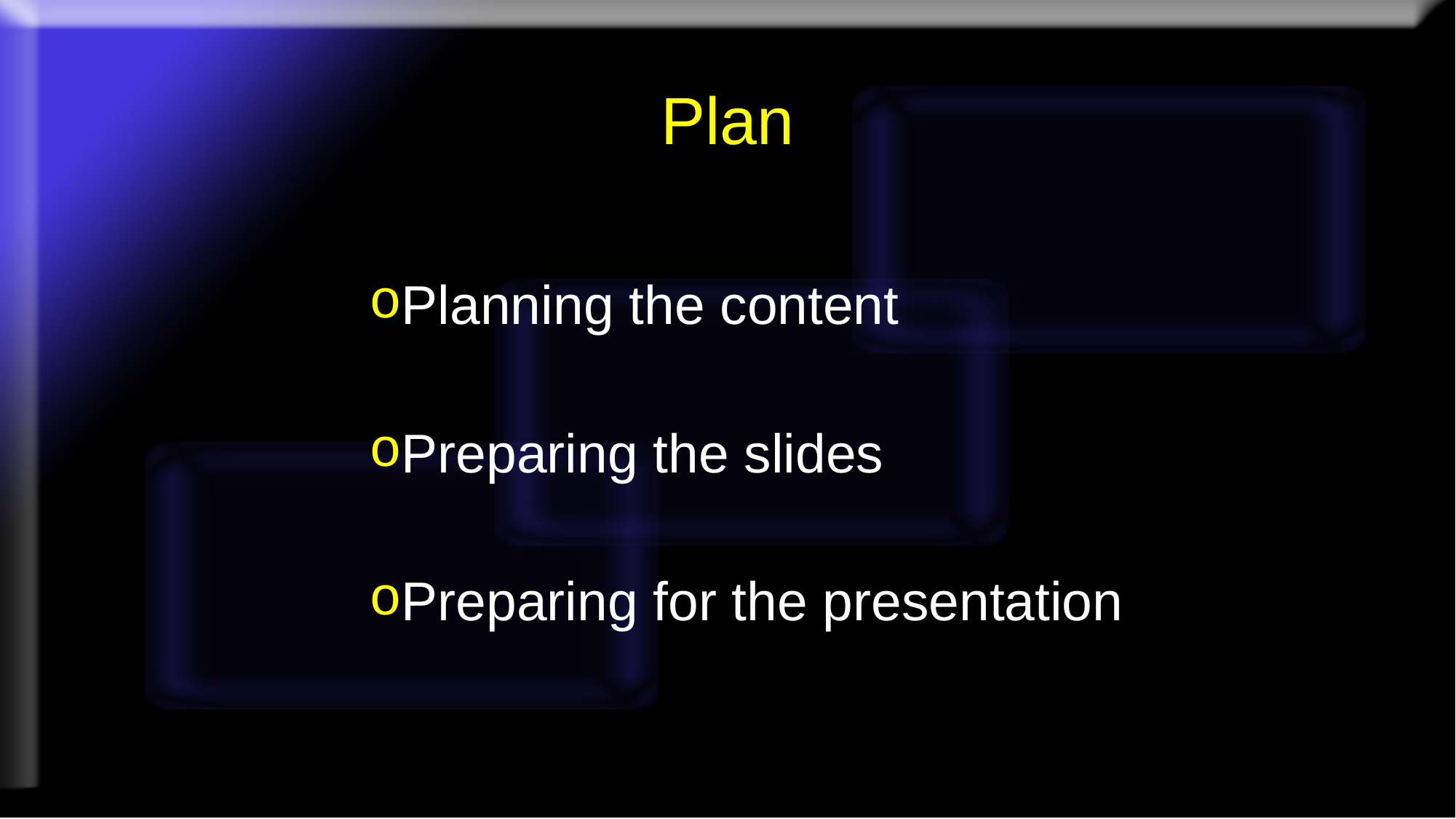

# Plan
Planning the content

Preparing the slides

Preparing for the presentation